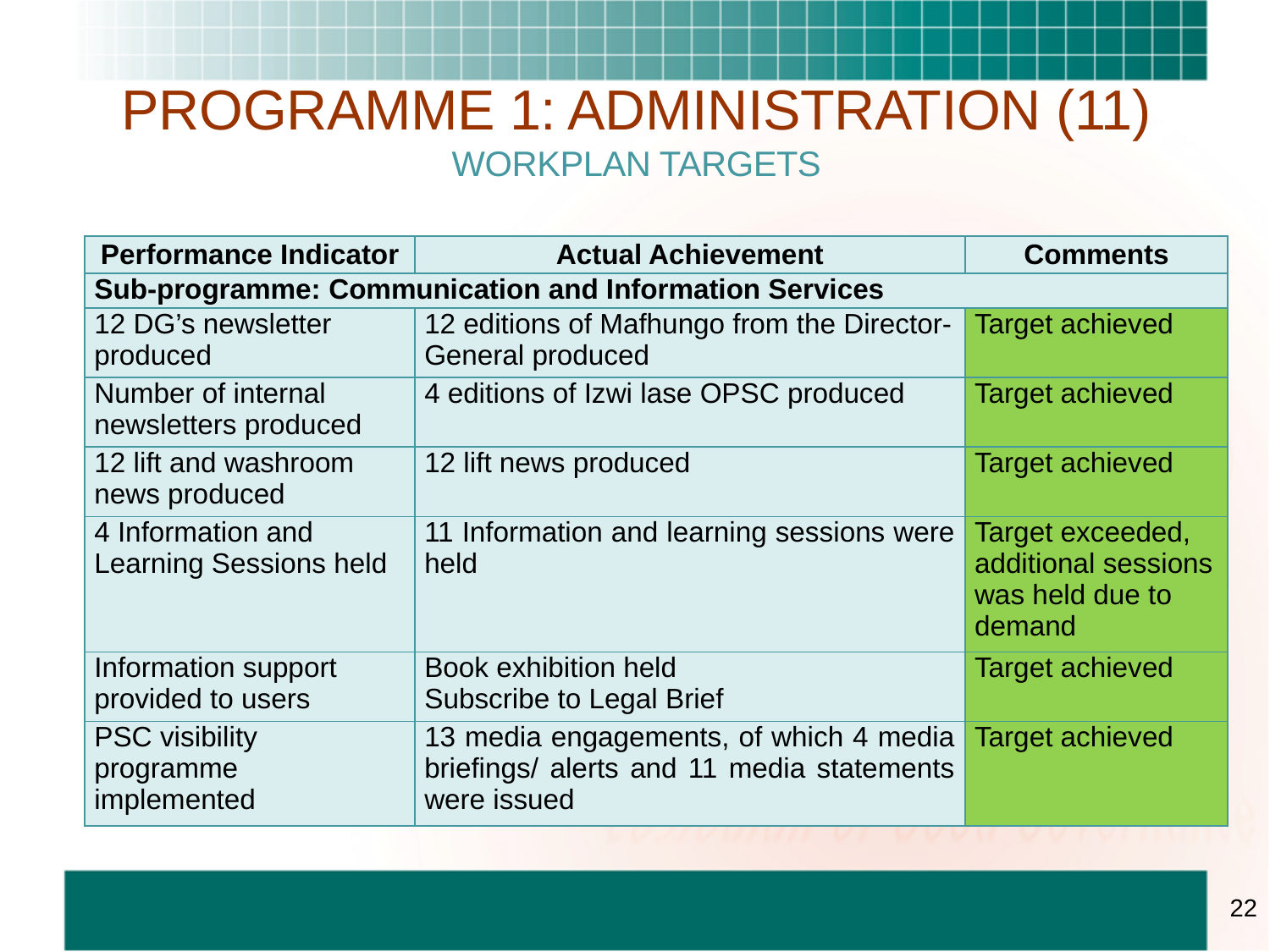

# PROGRAMME 1: ADMINISTRATION (11) WORKPLAN TARGETS
| Performance Indicator | Actual Achievement | Comments |
| --- | --- | --- |
| Sub-programme: Communication and Information Services |  |  |
| 12 DG’s newsletter produced | 12 editions of Mafhungo from the Director-General produced | Target achieved |
| Number of internal newsletters produced | 4 editions of Izwi lase OPSC produced | Target achieved |
| 12 lift and washroom news produced | 12 lift news produced | Target achieved |
| 4 Information and Learning Sessions held | 11 Information and learning sessions were held | Target exceeded, additional sessions was held due to demand |
| Information support provided to users | Book exhibition held Subscribe to Legal Brief | Target achieved |
| PSC visibility programme implemented | 13 media engagements, of which 4 media briefings/ alerts and 11 media statements were issued | Target achieved |
22